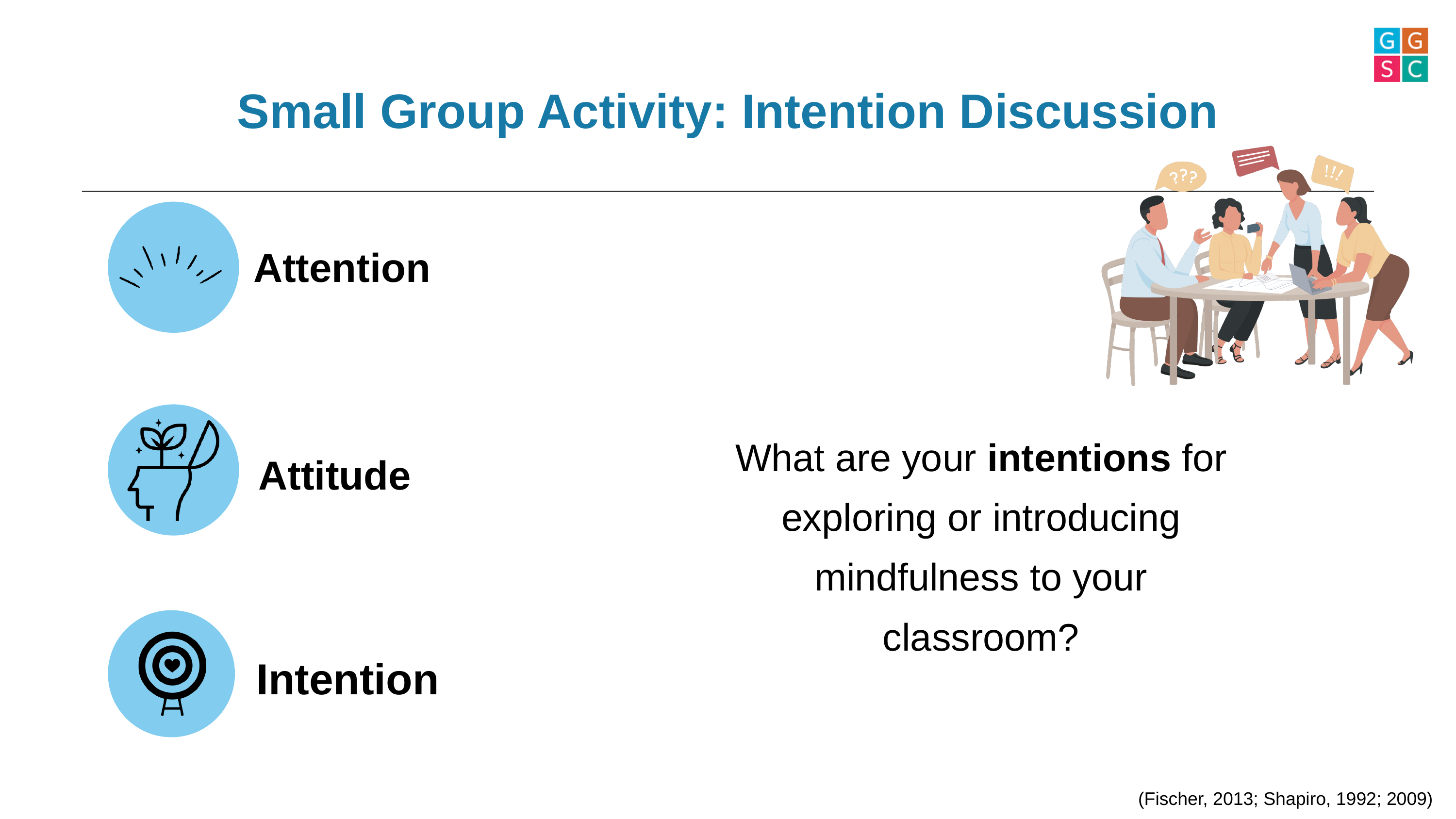

Small Group Activity: Intention Discussion

Attention

Attitude
What are your intentions for exploring or introducing mindfulness to your classroom?

Intention
 (Fischer, 2013; Shapiro, 1992; 2009)